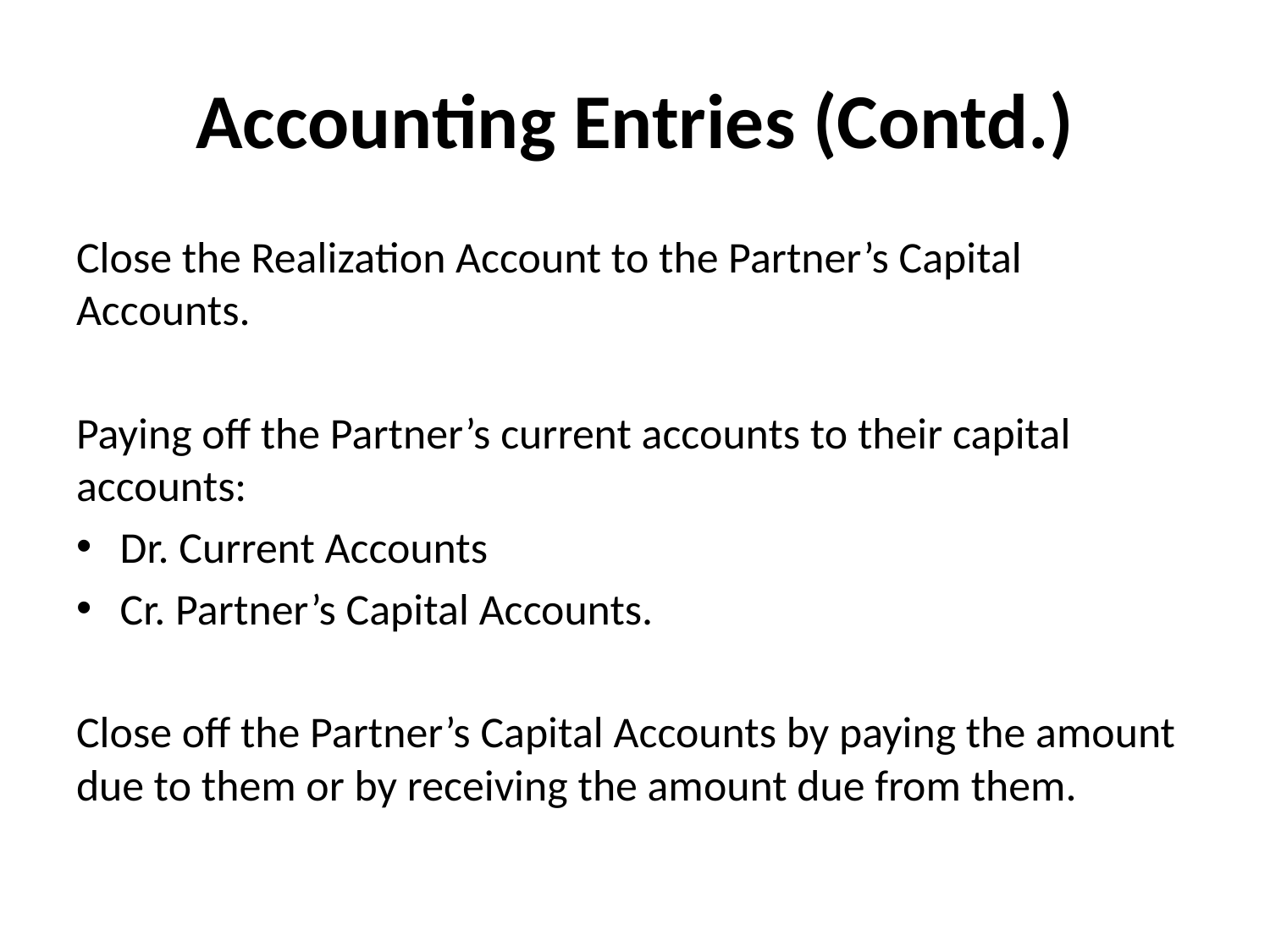

# Accounting Entries (Contd.)
Close the Realization Account to the Partner’s Capital Accounts.

Paying off the Partner’s current accounts to their capital accounts:
Dr. Current Accounts
Cr. Partner’s Capital Accounts.

Close off the Partner’s Capital Accounts by paying the amount due to them or by receiving the amount due from them.